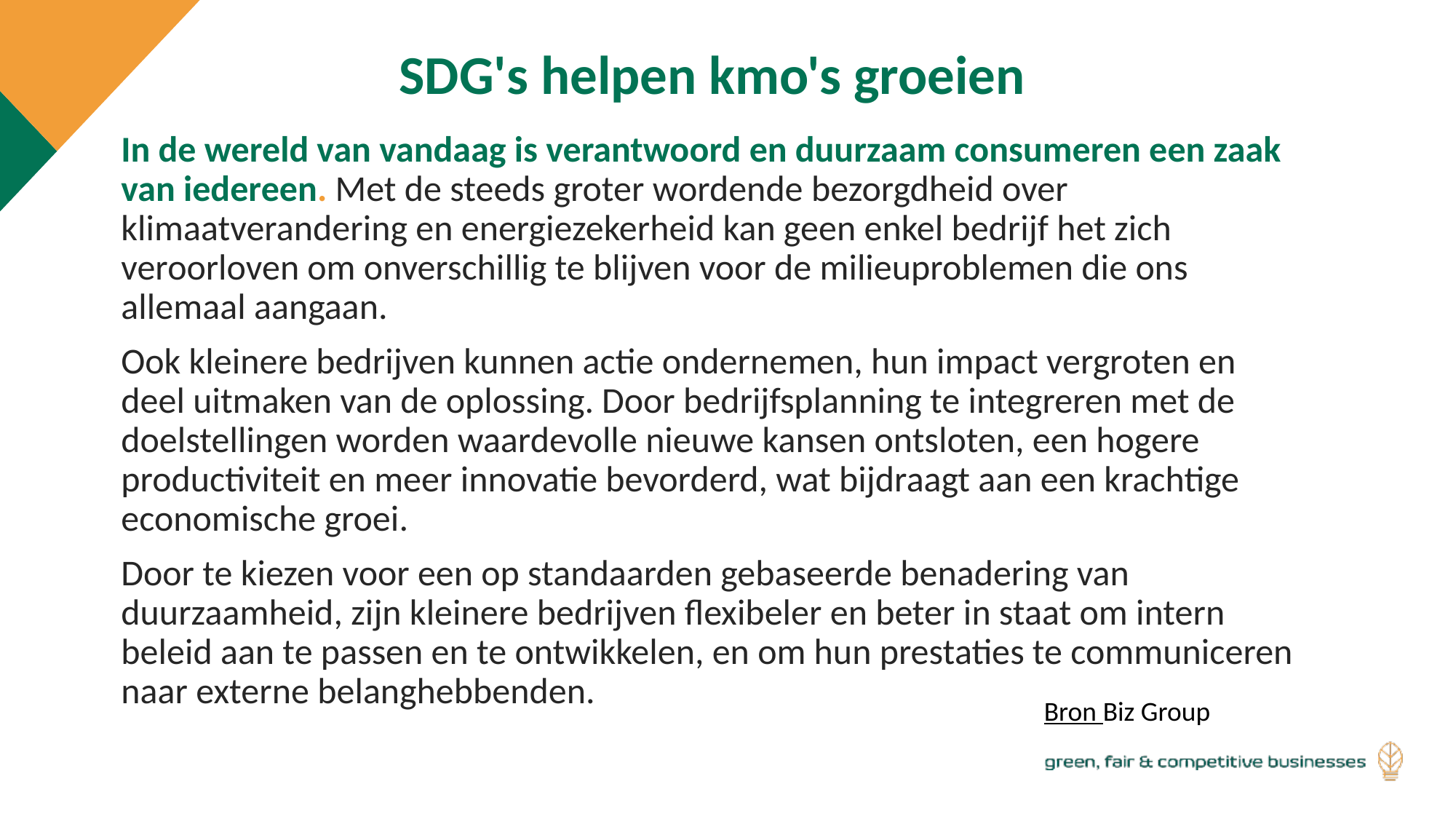

SDG's helpen kmo's groeien

In de wereld van vandaag is verantwoord en duurzaam consumeren een zaak van iedereen. Met de steeds groter wordende bezorgdheid over klimaatverandering en energiezekerheid kan geen enkel bedrijf het zich veroorloven om onverschillig te blijven voor de milieuproblemen die ons allemaal aangaan.
Ook kleinere bedrijven kunnen actie ondernemen, hun impact vergroten en deel uitmaken van de oplossing. Door bedrijfsplanning te integreren met de doelstellingen worden waardevolle nieuwe kansen ontsloten, een hogere productiviteit en meer innovatie bevorderd, wat bijdraagt aan een krachtige economische groei.
Door te kiezen voor een op standaarden gebaseerde benadering van duurzaamheid, zijn kleinere bedrijven flexibeler en beter in staat om intern beleid aan te passen en te ontwikkelen, en om hun prestaties te communiceren naar externe belanghebbenden.

Bron Biz Group